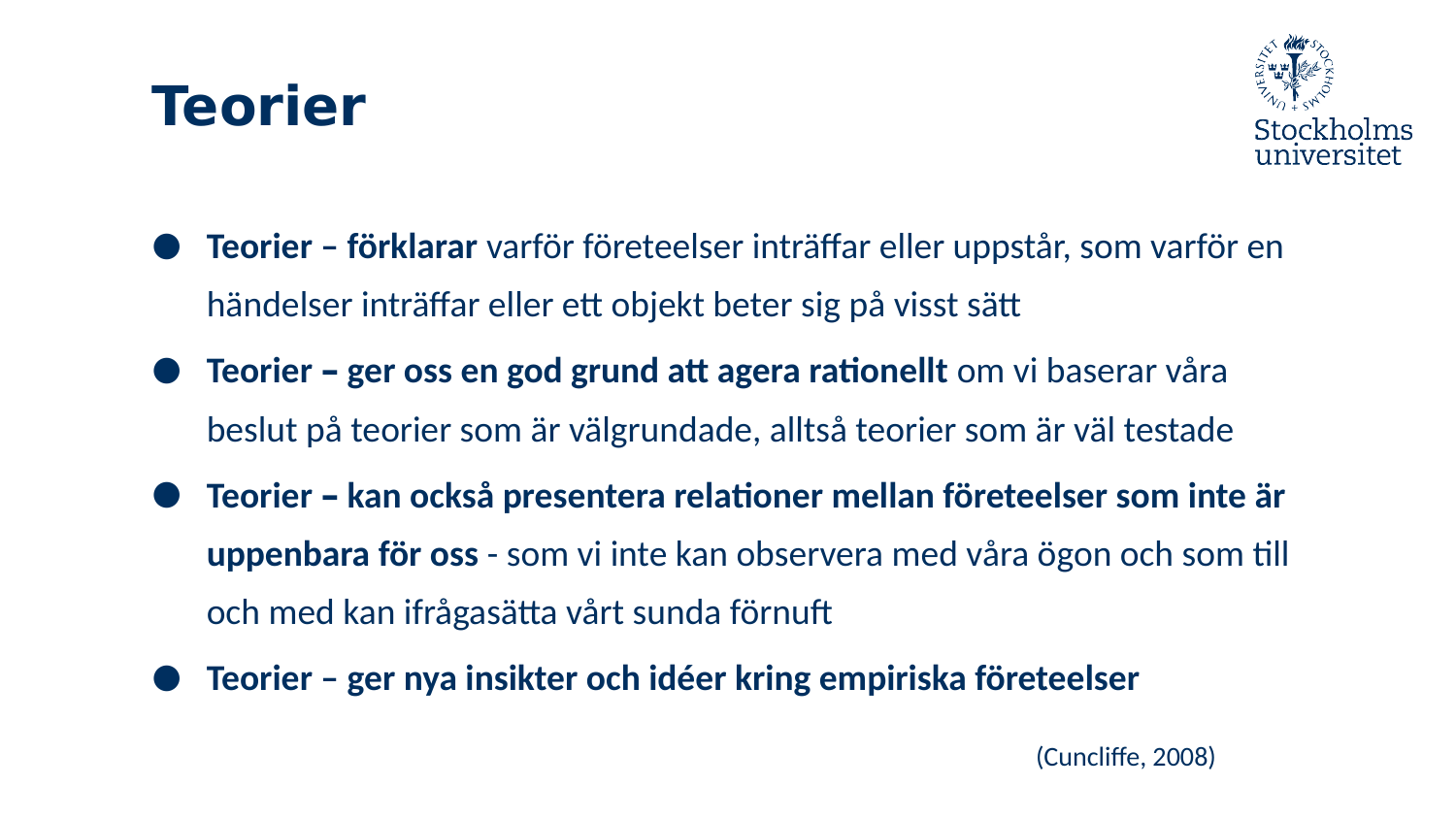

# Teorier
Teorier – förklarar varför företeelser inträffar eller uppstår, som varför en händelser inträffar eller ett objekt beter sig på visst sätt
Teorier – ger oss en god grund att agera rationellt om vi baserar våra beslut på teorier som är välgrundade, alltså teorier som är väl testade
Teorier – kan också presentera relationer mellan företeelser som inte är uppenbara för oss - som vi inte kan observera med våra ögon och som till och med kan ifrågasätta vårt sunda förnuft
Teorier – ger nya insikter och idéer kring empiriska företeelser

(Cuncliffe, 2008)